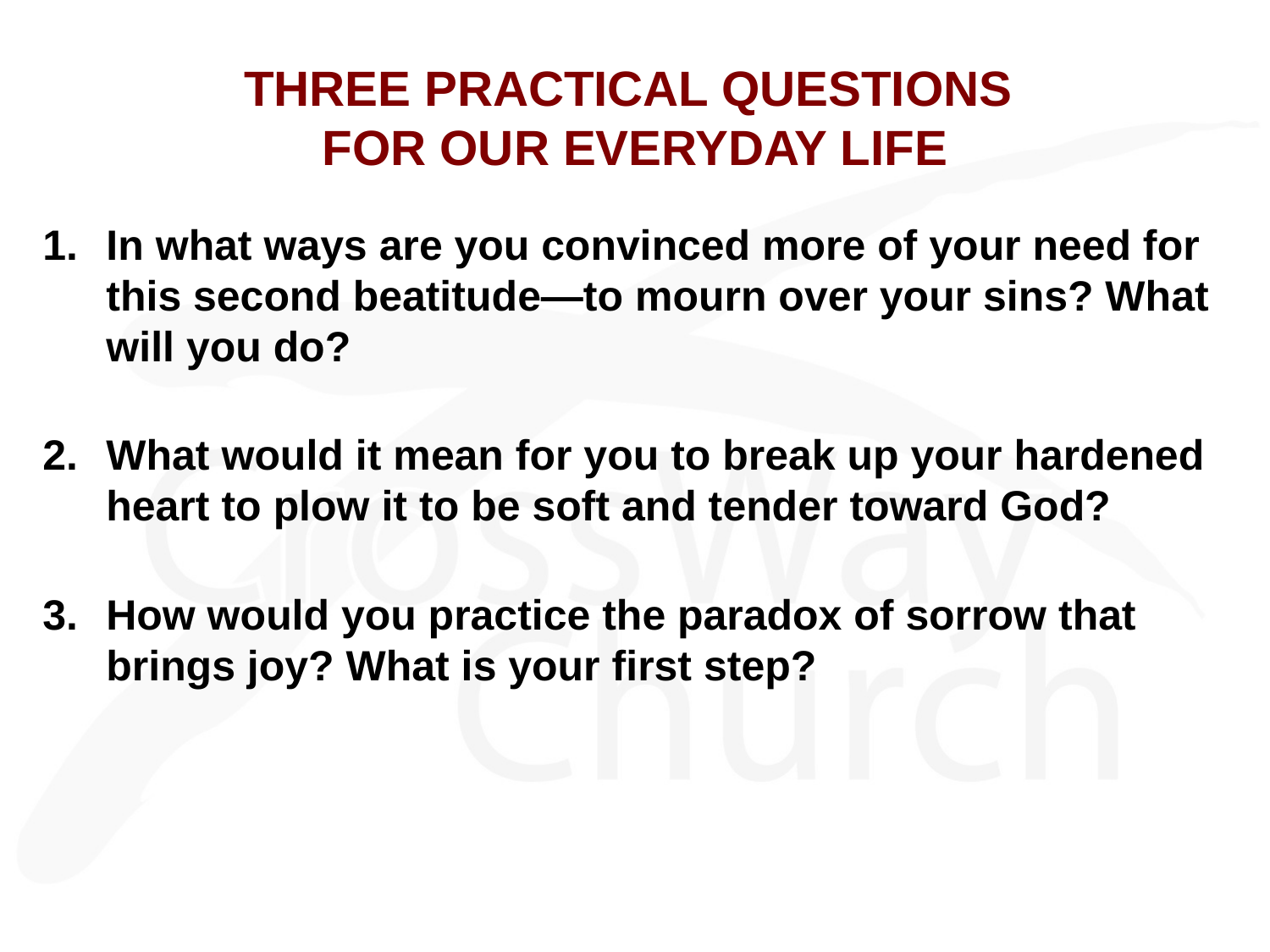

# THREE PRACTICAL QUESTIONS FOR OUR EVERYDAY LIFE
In what ways are you convinced more of your need for this second beatitude—to mourn over your sins? What will you do?

What would it mean for you to break up your hardened heart to plow it to be soft and tender toward God?

How would you practice the paradox of sorrow that brings joy? What is your first step?